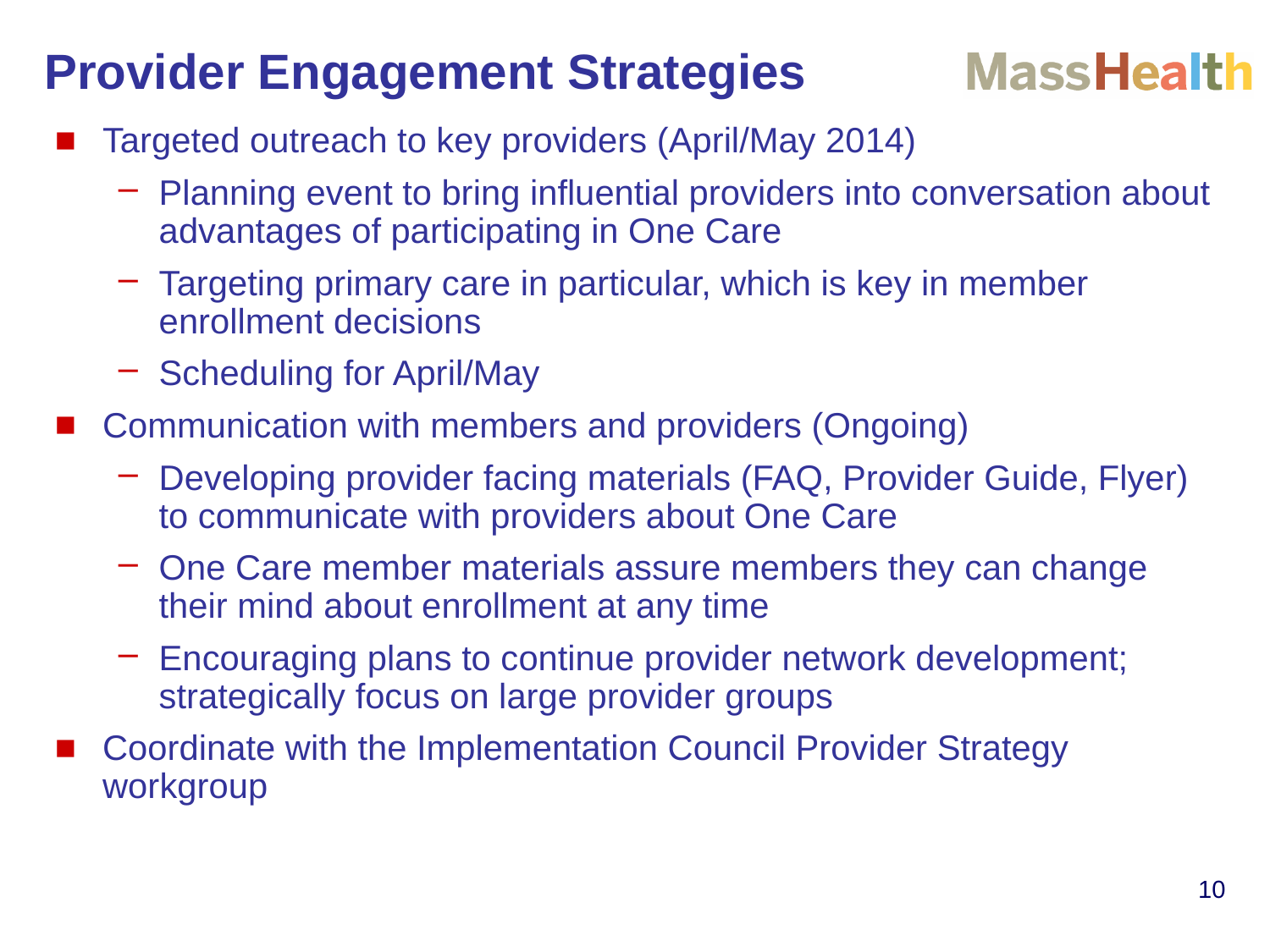

Provider Engagement Strategies
Targeted outreach to key providers (April/May 2014)
Planning event to bring influential providers into conversation about advantages of participating in One Care
Targeting primary care in particular, which is key in member enrollment decisions
Scheduling for April/May
Communication with members and providers (Ongoing)
Developing provider facing materials (FAQ, Provider Guide, Flyer) to communicate with providers about One Care
One Care member materials assure members they can change their mind about enrollment at any time
Encouraging plans to continue provider network development; strategically focus on large provider groups
Coordinate with the Implementation Council Provider Strategy workgroup

10